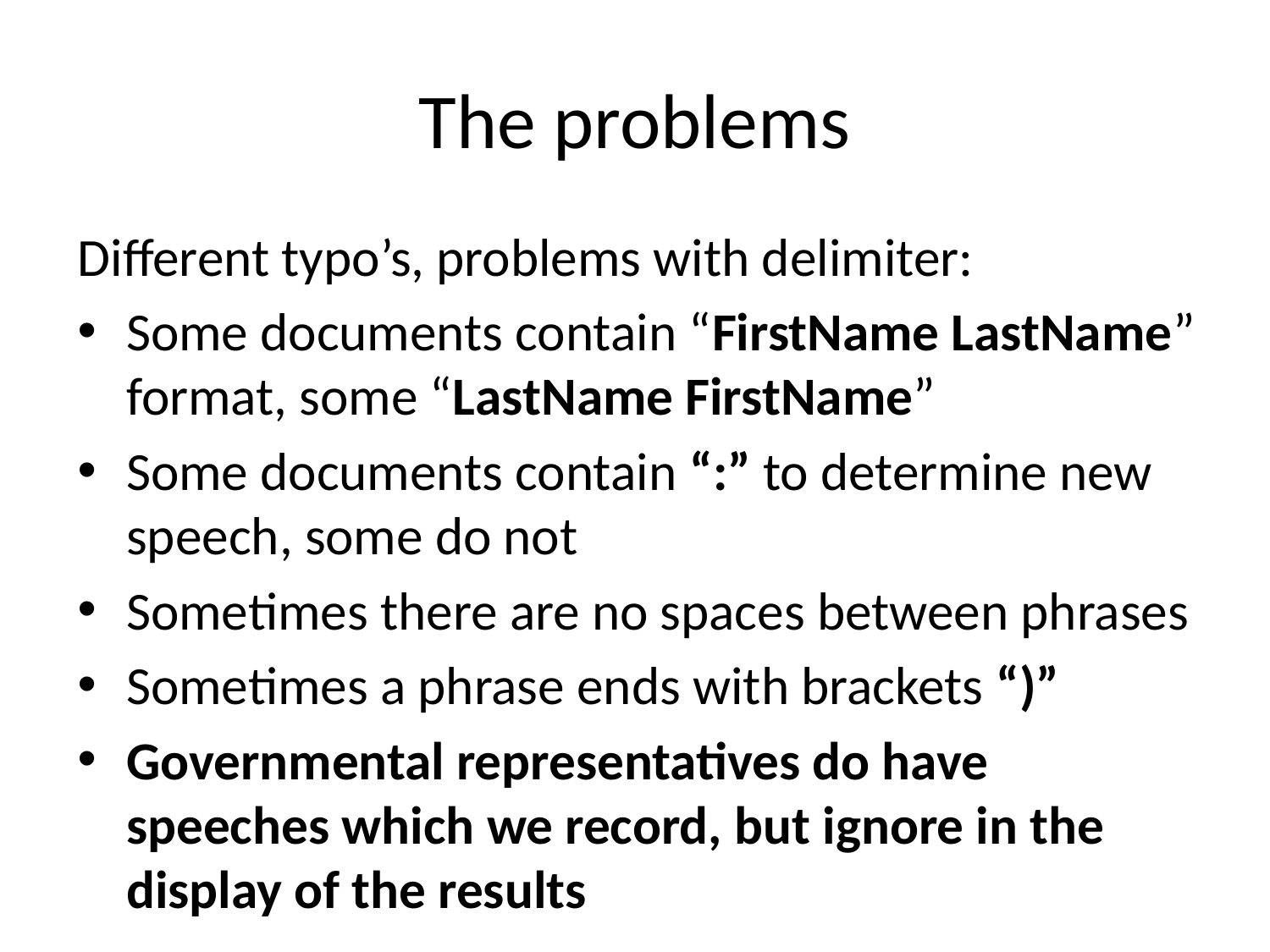

# The problems
Different typo’s, problems with delimiter:
Some documents contain “FirstName LastName” format, some “LastName FirstName”
Some documents contain “:” to determine new speech, some do not
Sometimes there are no spaces between phrases
Sometimes a phrase ends with brackets “)”
Governmental representatives do have speeches which we record, but ignore in the display of the results